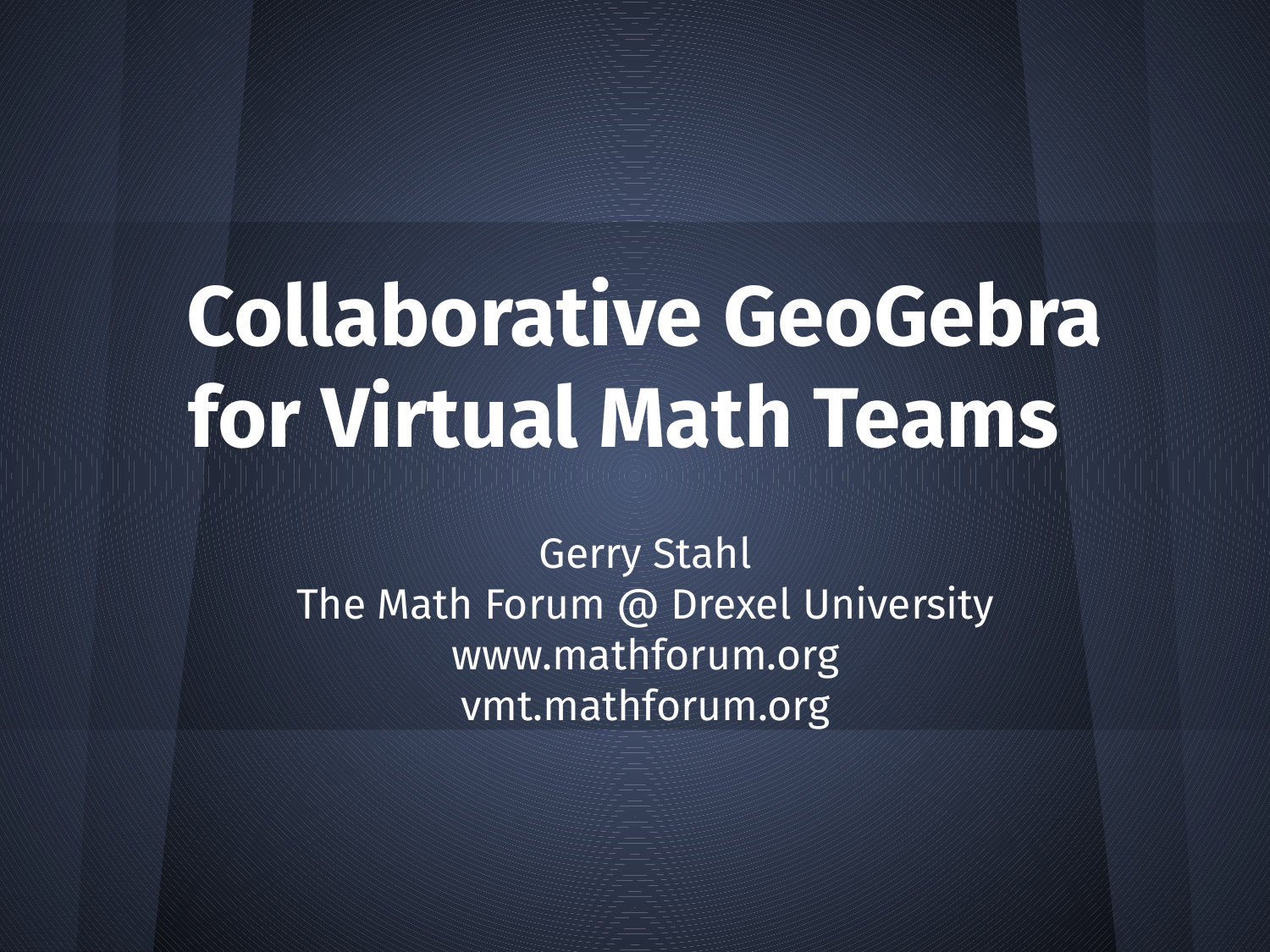

# Collaborative GeoGebra for Virtual Math Teams
Gerry Stahl
The Math Forum @ Drexel University
www.mathforum.org
vmt.mathforum.org